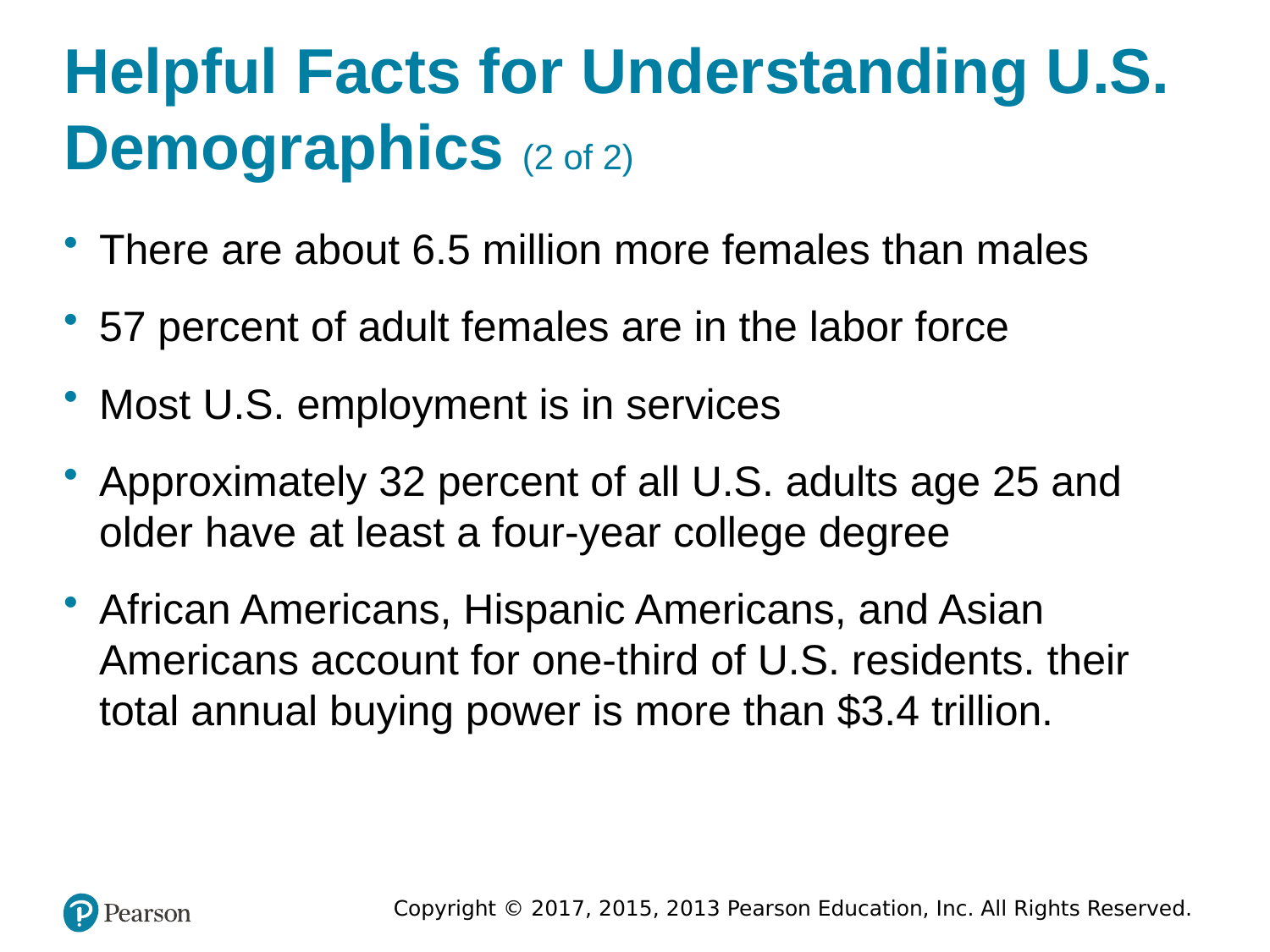

# Helpful Facts for Understanding U.S. Demographics (2 of 2)
There are about 6.5 million more females than males
57 percent of adult females are in the labor force
Most U.S. employment is in services
Approximately 32 percent of all U.S. adults age 25 and older have at least a four-year college degree
African Americans, Hispanic Americans, and Asian Americans account for one-third of U.S. residents. their total annual buying power is more than $3.4 trillion.